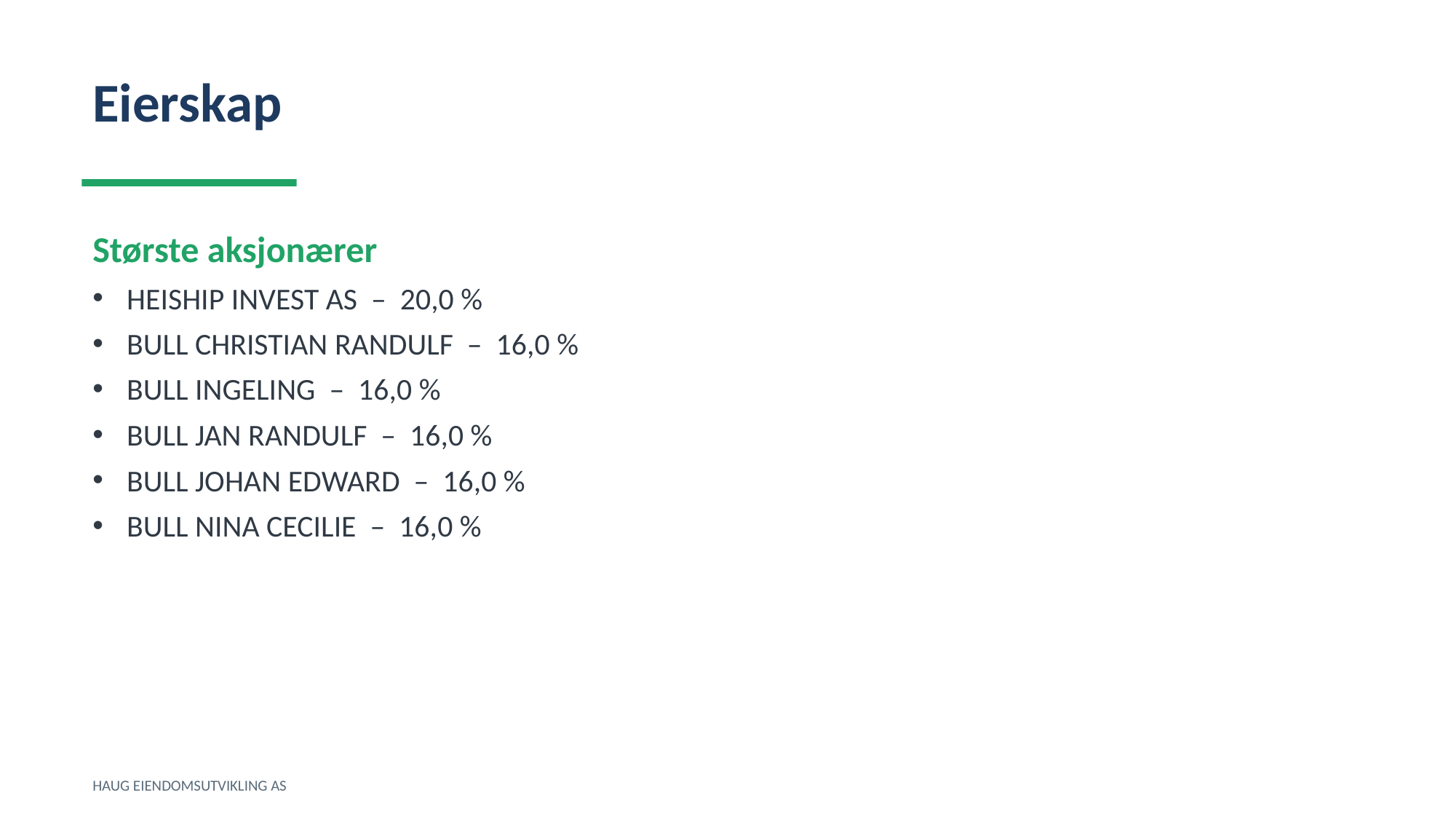

Eierskap

Største aksjonærer
HEISHIP INVEST AS  –  20,0 %
BULL CHRISTIAN RANDULF  –  16,0 %
BULL INGELING  –  16,0 %
BULL JAN RANDULF  –  16,0 %
BULL JOHAN EDWARD  –  16,0 %
BULL NINA CECILIE  –  16,0 %
HAUG EIENDOMSUTVIKLING AS